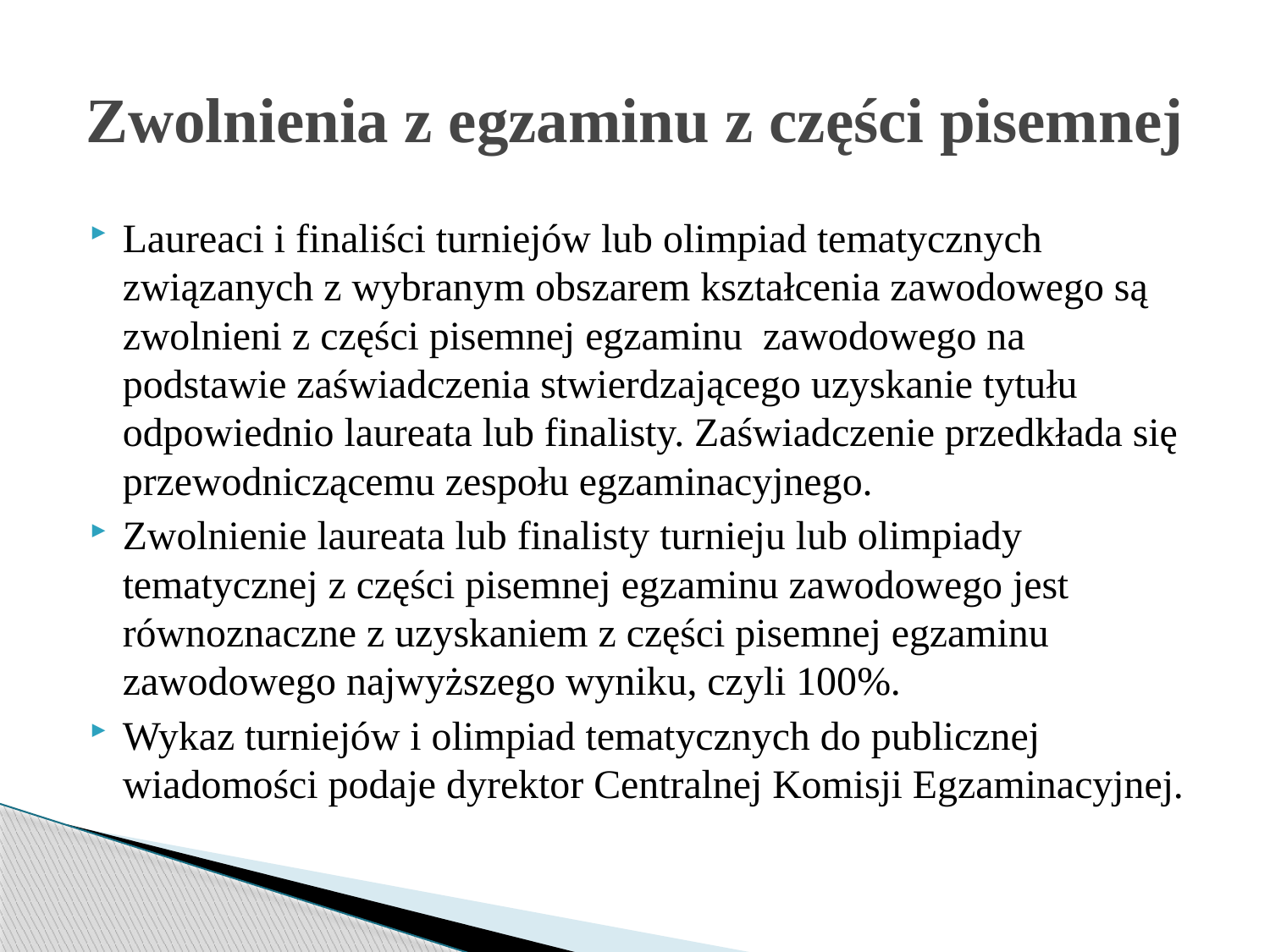

# Zwolnienia z egzaminu z części pisemnej
Laureaci i finaliści turniejów lub olimpiad tematycznych związanych z wybranym obszarem kształcenia zawodowego są zwolnieni z części pisemnej egzaminu  zawodowego na podstawie zaświadczenia stwierdzającego uzyskanie tytułu odpowiednio laureata lub finalisty. Zaświadczenie przedkłada się przewodniczącemu zespołu egzaminacyjnego.
Zwolnienie laureata lub finalisty turnieju lub olimpiady tematycznej z części pisemnej egzaminu zawodowego jest równoznaczne z uzyskaniem z części pisemnej egzaminu zawodowego najwyższego wyniku, czyli 100%.
Wykaz turniejów i olimpiad tematycznych do publicznej wiadomości podaje dyrektor Centralnej Komisji Egzaminacyjnej.